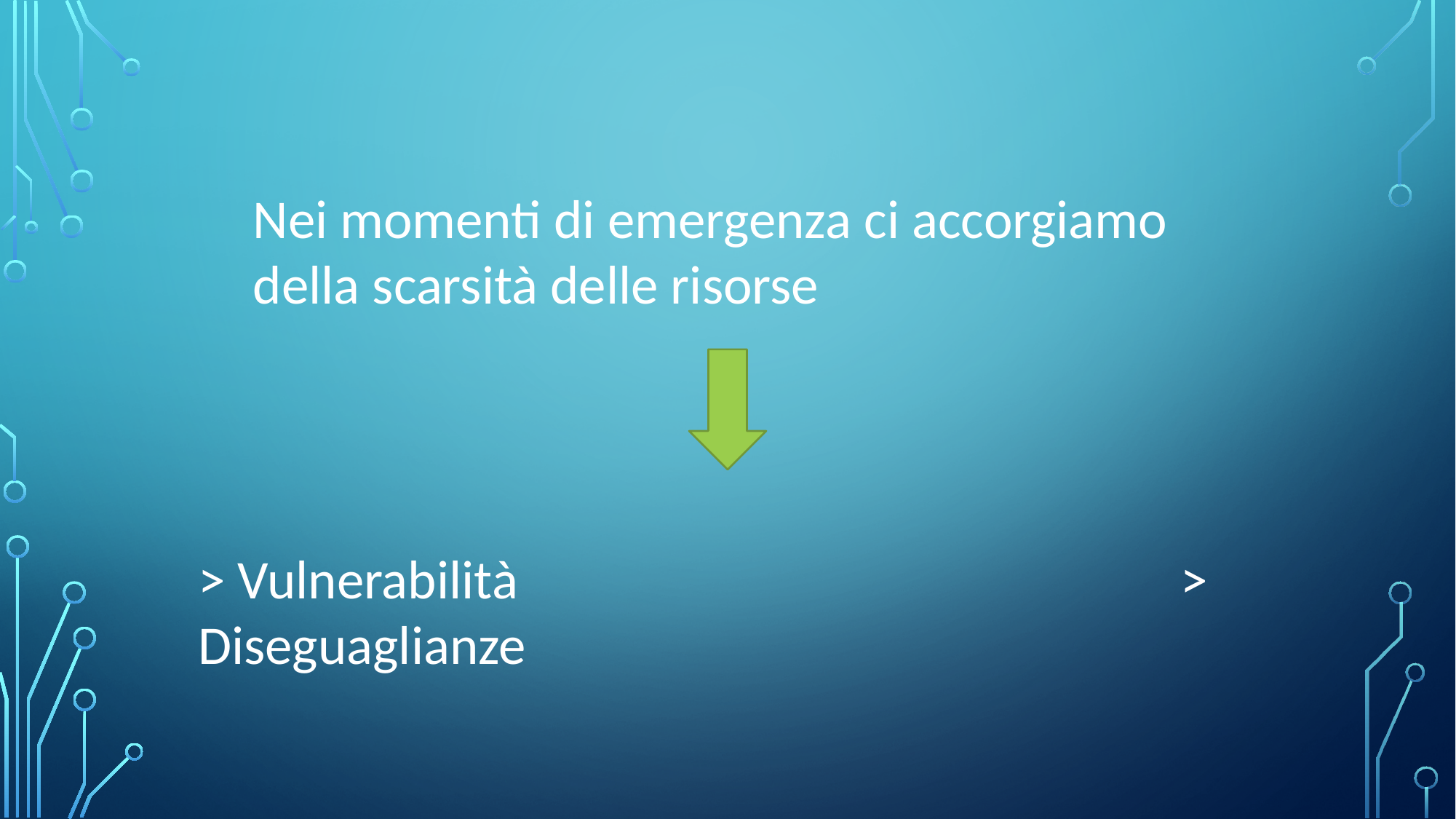

Nei momenti di emergenza ci accorgiamo della scarsità delle risorse

> Vulnerabilità							> Diseguaglianze